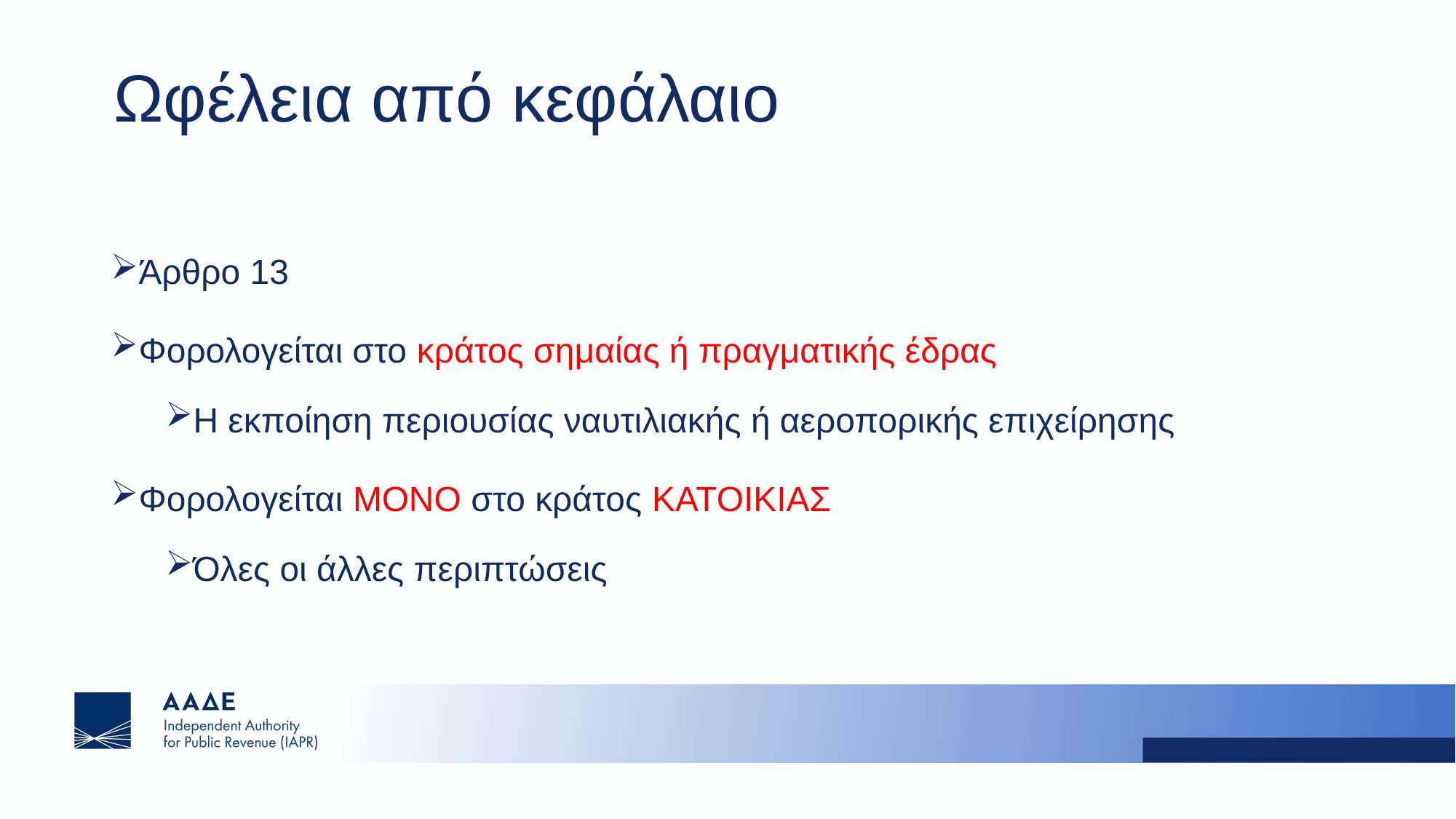

# Ωφέλεια από κεφάλαιο
Άρθρο 13
Φορολογείται στο κράτος σημαίας ή πραγματικής έδρας
Η εκποίηση περιουσίας ναυτιλιακής ή αεροπορικής επιχείρησης
Φορολογείται ΜΟΝΟ στο κράτος ΚΑΤΟΙΚΙΑΣ
Όλες οι άλλες περιπτώσεις